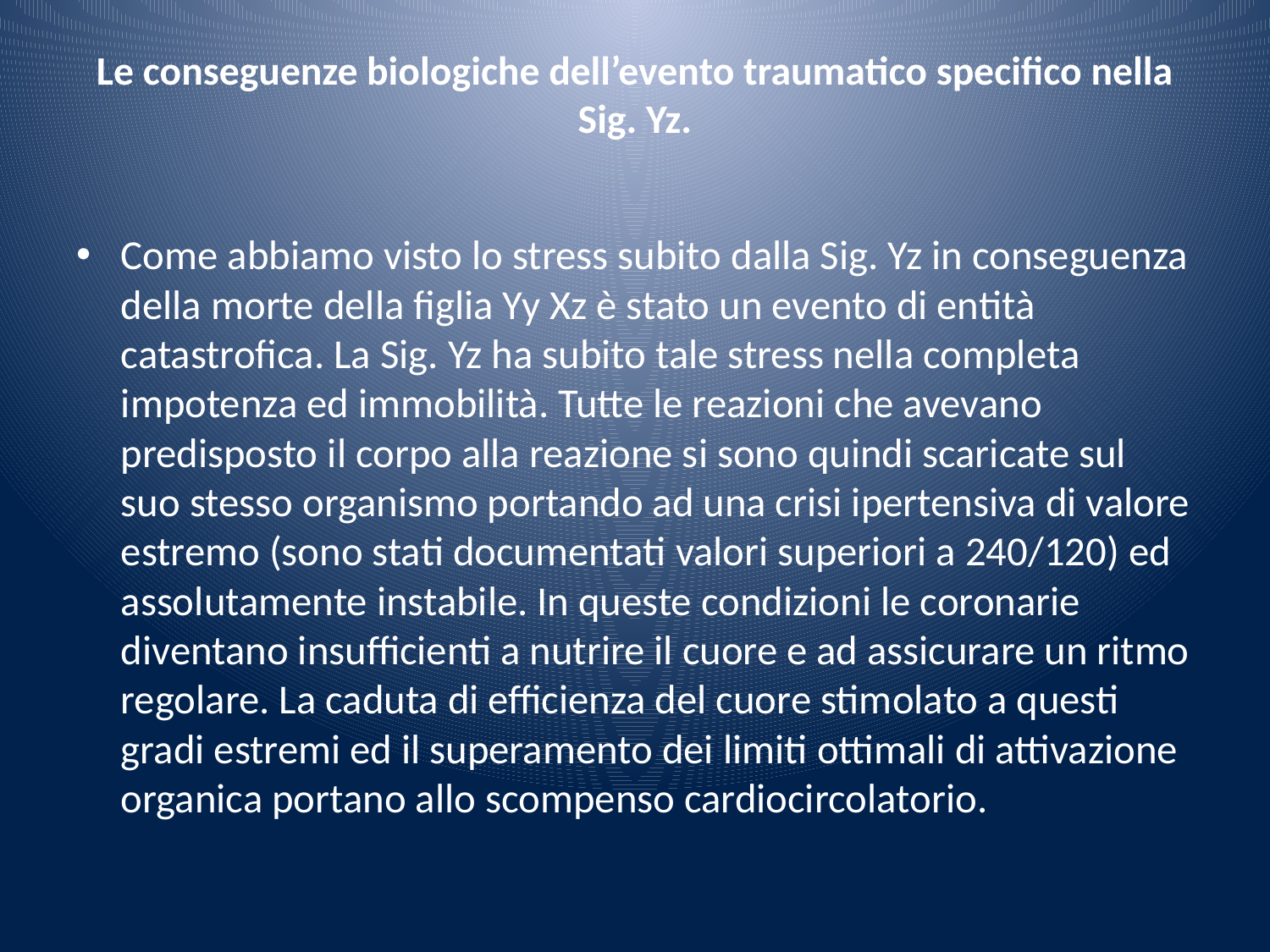

# Le conseguenze biologiche dell’evento traumatico specifico nella Sig. Yz.
Come abbiamo visto lo stress subito dalla Sig. Yz in conseguenza della morte della figlia Yy Xz è stato un evento di entità catastrofica. La Sig. Yz ha subito tale stress nella completa impotenza ed immobilità. Tutte le reazioni che avevano predisposto il corpo alla reazione si sono quindi scaricate sul suo stesso organismo portando ad una crisi ipertensiva di valore estremo (sono stati documentati valori superiori a 240/120) ed assolutamente instabile. In queste condizioni le coronarie diventano insufficienti a nutrire il cuore e ad assicurare un ritmo regolare. La caduta di efficienza del cuore stimolato a questi gradi estremi ed il superamento dei limiti ottimali di attivazione organica portano allo scompenso cardiocircolatorio.